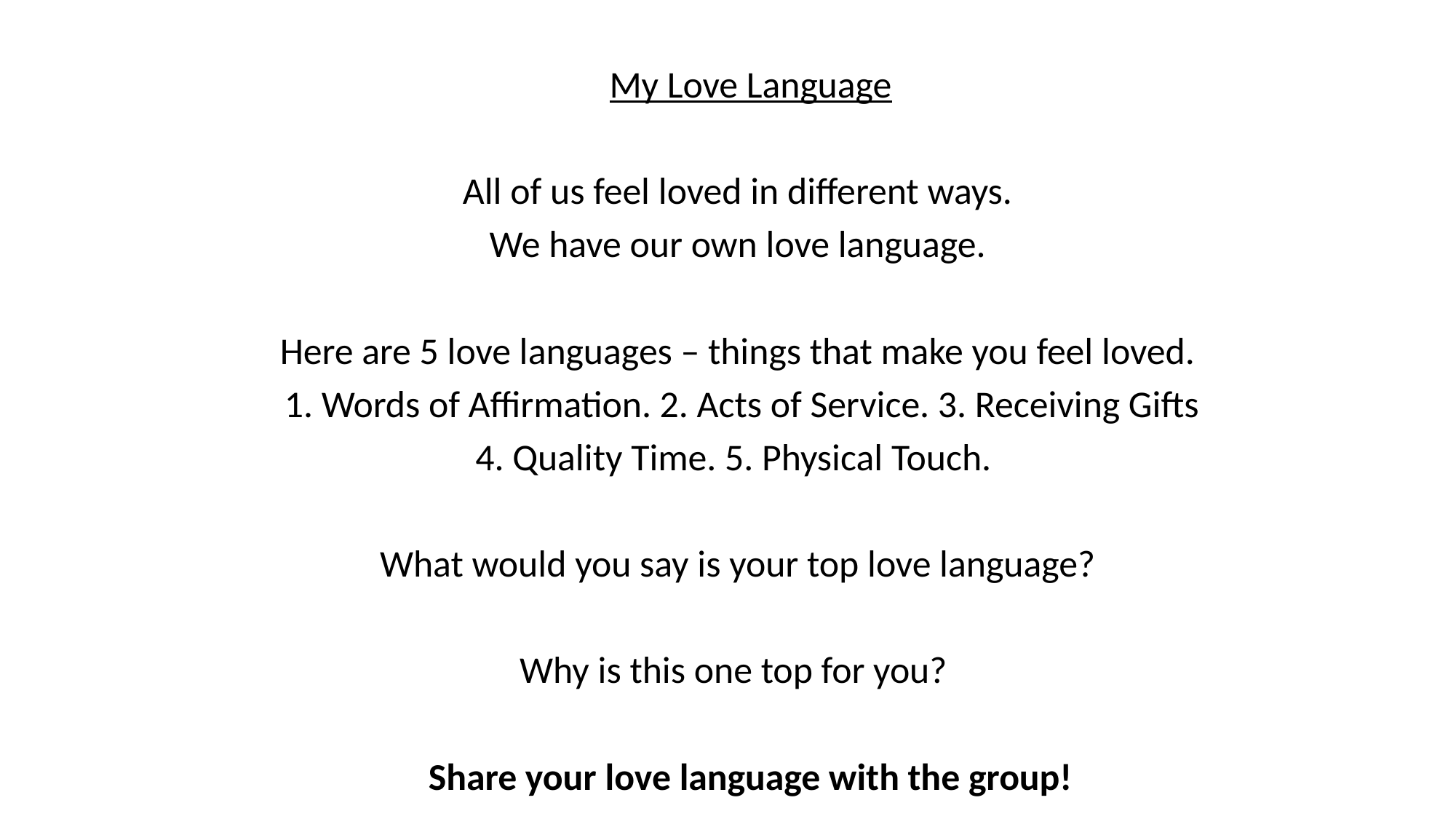

My Love Language

All of us feel loved in different ways.
We have our own love language.

Here are 5 love languages – things that make you feel loved.
1. Words of Affirmation. 2. Acts of Service. 3. Receiving Gifts
4. Quality Time. 5. Physical Touch.

What would you say is your top love language?

Why is this one top for you?

Share your love language with the group!